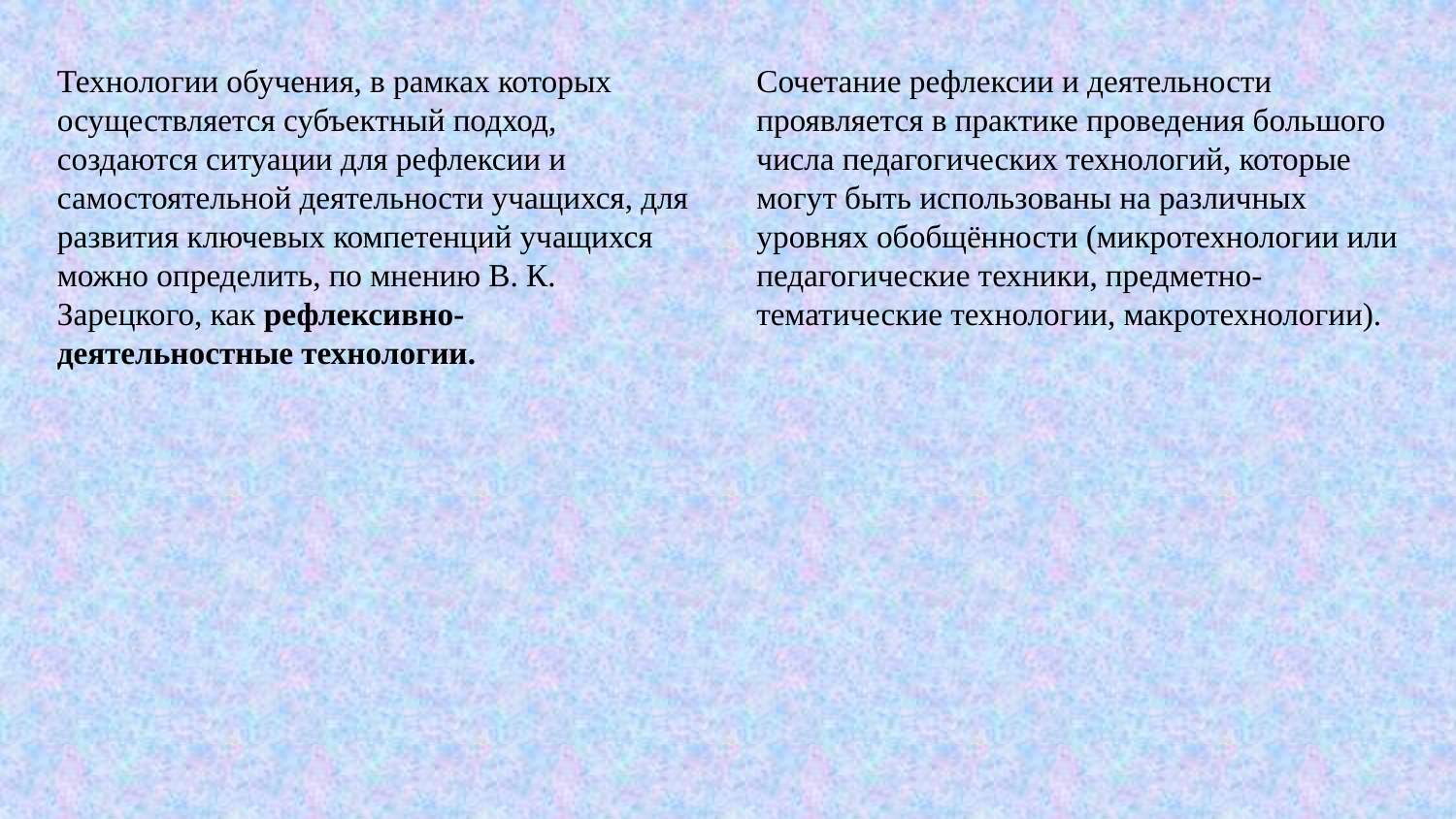

Технологии обучения, в рамках которых осуществляется субъектный подход, создаются ситуации для рефлексии и самостоятельной деятельности учащихся, для развития ключевых компетенций учащихся можно определить, по мнению В. К. Зарецкого, как рефлексивно-деятельностные технологии.
Сочетание рефлексии и деятельности проявляется в практике проведения большого числа педагогических технологий, которые могут быть использованы на различных уровнях обобщённости (микротехнологии или педагогические техники, предметно-тематические технологии, макротехнологии).